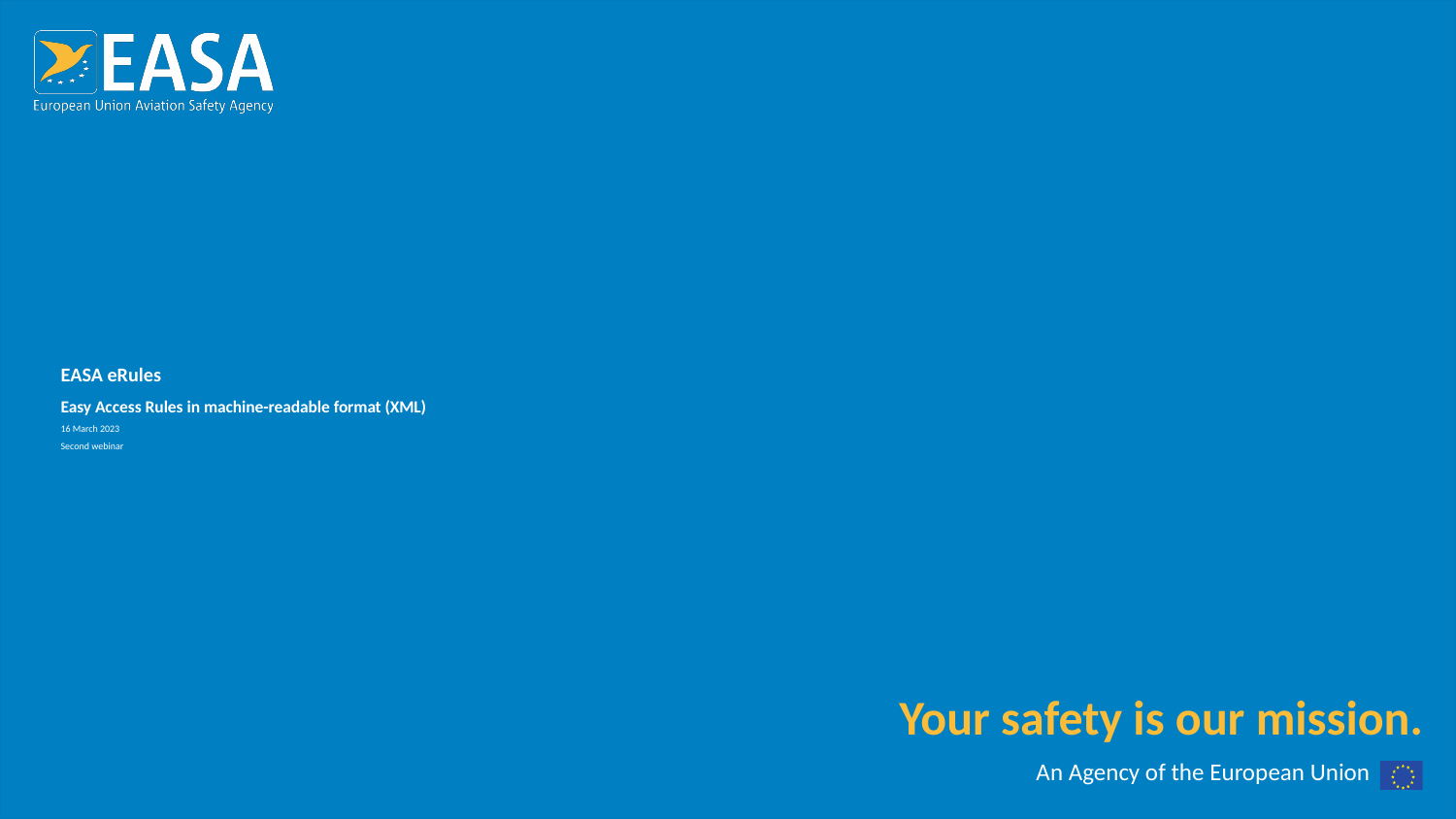

# EASA eRules Easy Access Rules in machine-readable format (XML) 16 March 2023 Second webinar